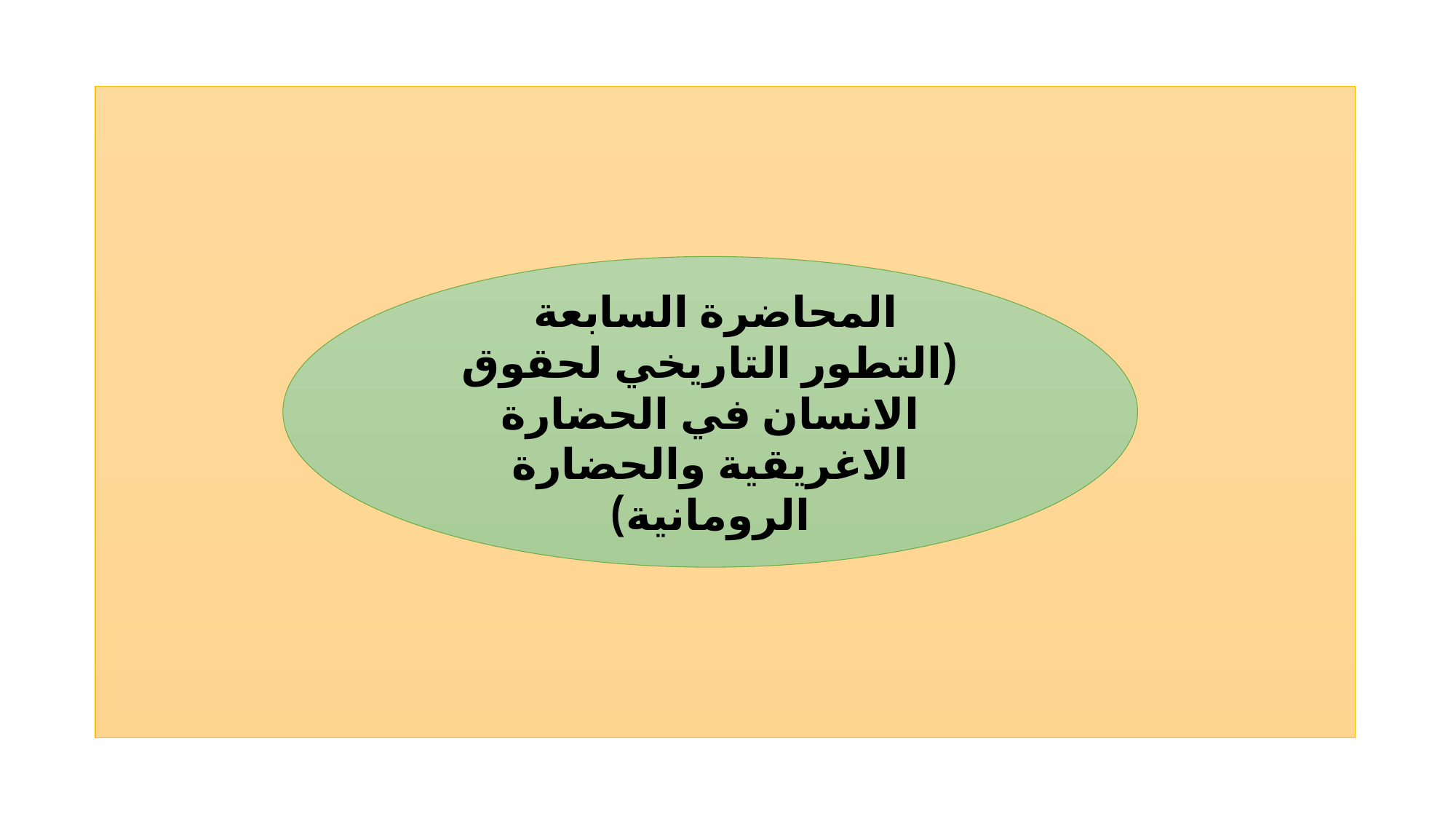

المحاضرة السابعة
(التطور التاريخي لحقوق الانسان في الحضارة الاغريقية والحضارة الرومانية)